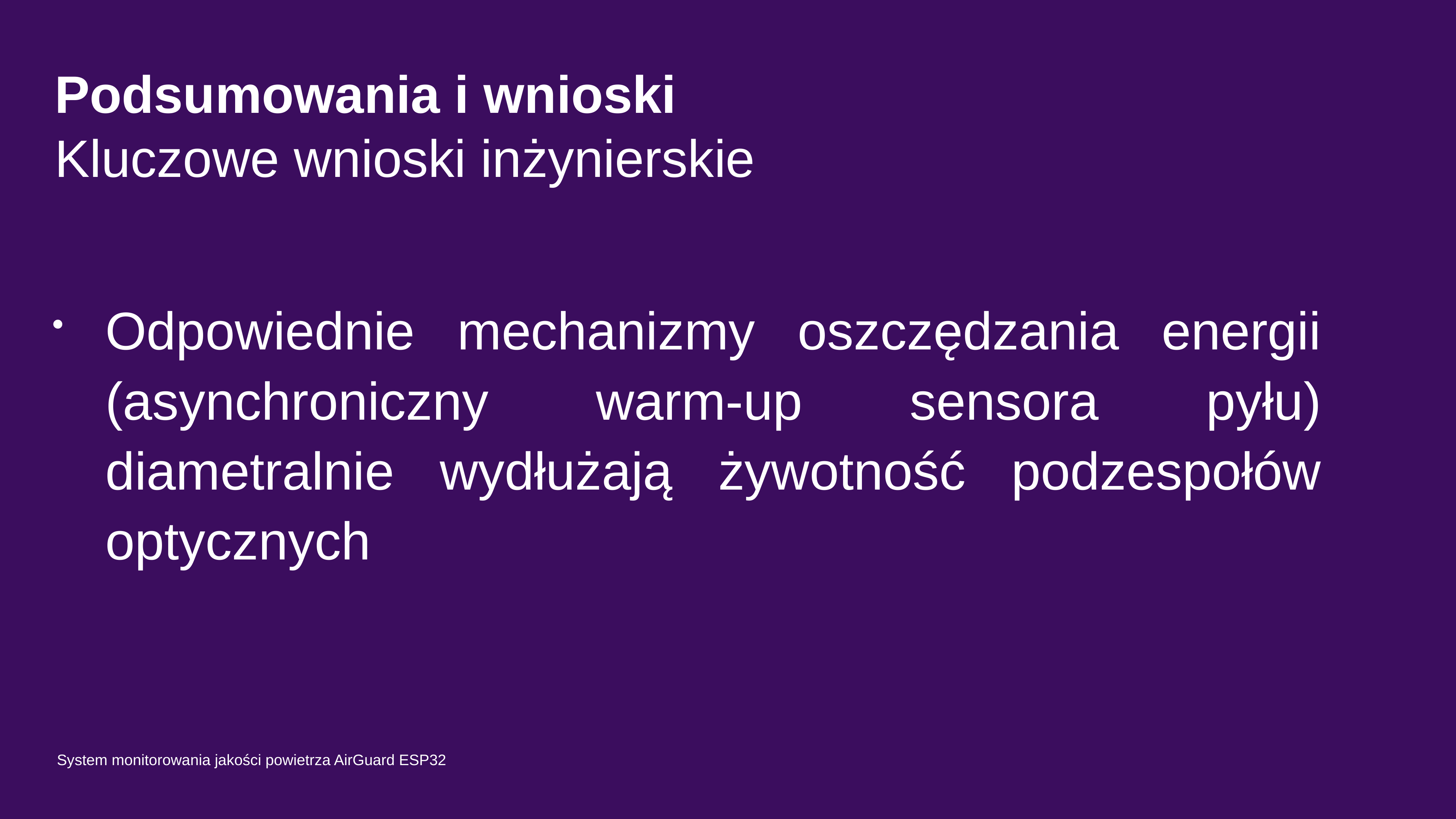

# Podsumowania i wnioski
Kluczowe wnioski inżynierskie
Odpowiednie mechanizmy oszczędzania energii (asynchroniczny warm-up sensora pyłu) diametralnie wydłużają żywotność podzespołów optycznych
System monitorowania jakości powietrza AirGuard ESP32